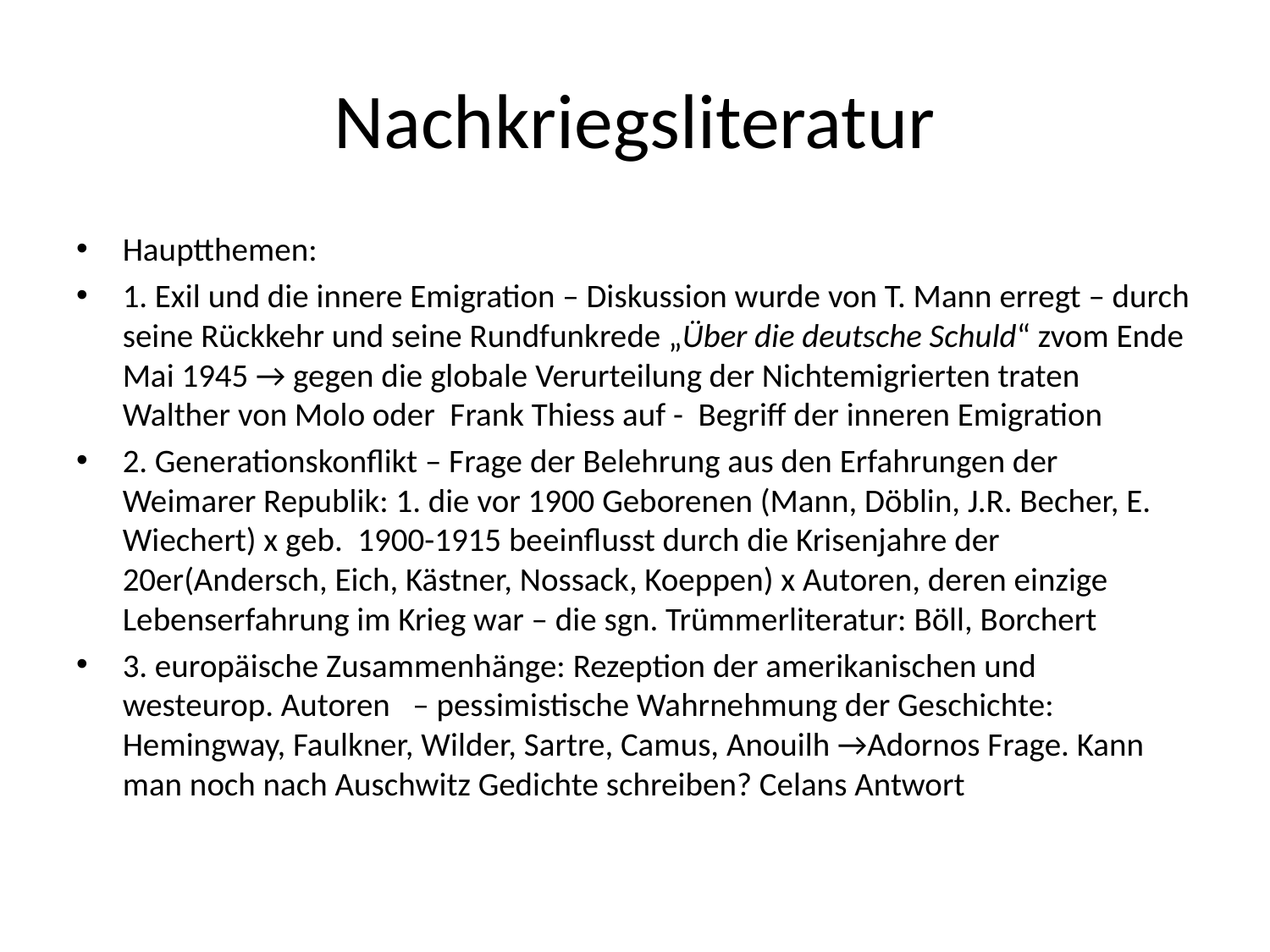

# Nachkriegsliteratur
Hauptthemen:
1. Exil und die innere Emigration – Diskussion wurde von T. Mann erregt – durch seine Rückkehr und seine Rundfunkrede „Über die deutsche Schuld“ zvom Ende Mai 1945 → gegen die globale Verurteilung der Nichtemigrierten traten Walther von Molo oder  Frank Thiess auf -  Begriff der inneren Emigration
2. Generationskonflikt – Frage der Belehrung aus den Erfahrungen der Weimarer Republik: 1. die vor 1900 Geborenen (Mann, Döblin, J.R. Becher, E. Wiechert) x geb.  1900-1915 beeinflusst durch die Krisenjahre der 20er(Andersch, Eich, Kästner, Nossack, Koeppen) x Autoren, deren einzige Lebenserfahrung im Krieg war – die sgn. Trümmerliteratur: Böll, Borchert
3. europäische Zusammenhänge: Rezeption der amerikanischen und westeurop. Autoren   – pessimistische Wahrnehmung der Geschichte: Hemingway, Faulkner, Wilder, Sartre, Camus, Anouilh →Adornos Frage. Kann man noch nach Auschwitz Gedichte schreiben? Celans Antwort